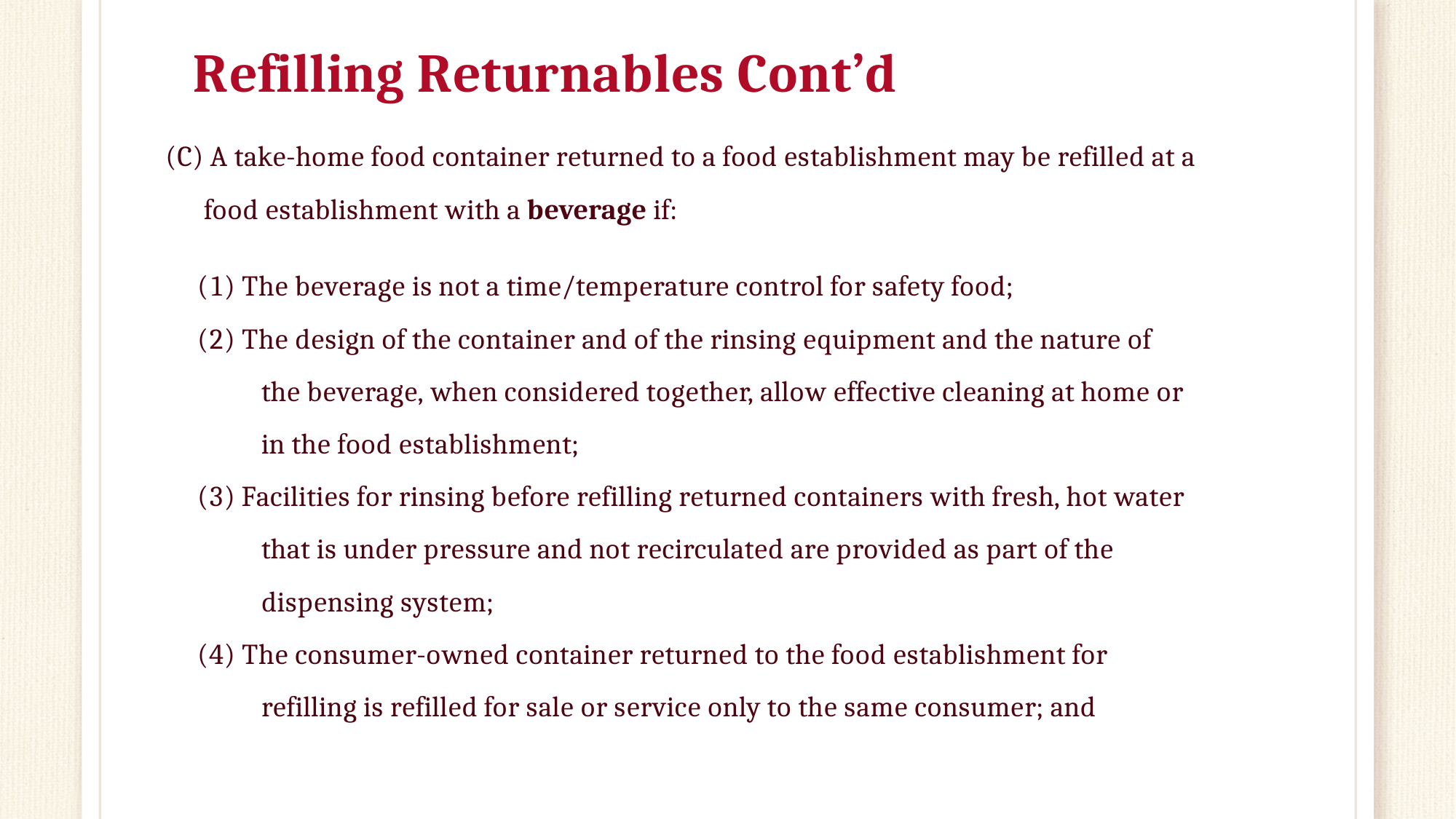

# Refilling Returnables Cont’d
(C) A take-home food container returned to a food establishment may be refilled at a
      food establishment with a beverage if:
     (1) The beverage is not a time/temperature control for safety food;
     (2) The design of the container and of the rinsing equipment and the nature of
               the beverage, when considered together, allow effective cleaning at home or
               in the food establishment;
     (3) Facilities for rinsing before refilling returned containers with fresh, hot water
               that is under pressure and not recirculated are provided as part of the
               dispensing system;
     (4) The consumer-owned container returned to the food establishment for
               refilling is refilled for sale or service only to the same consumer; and